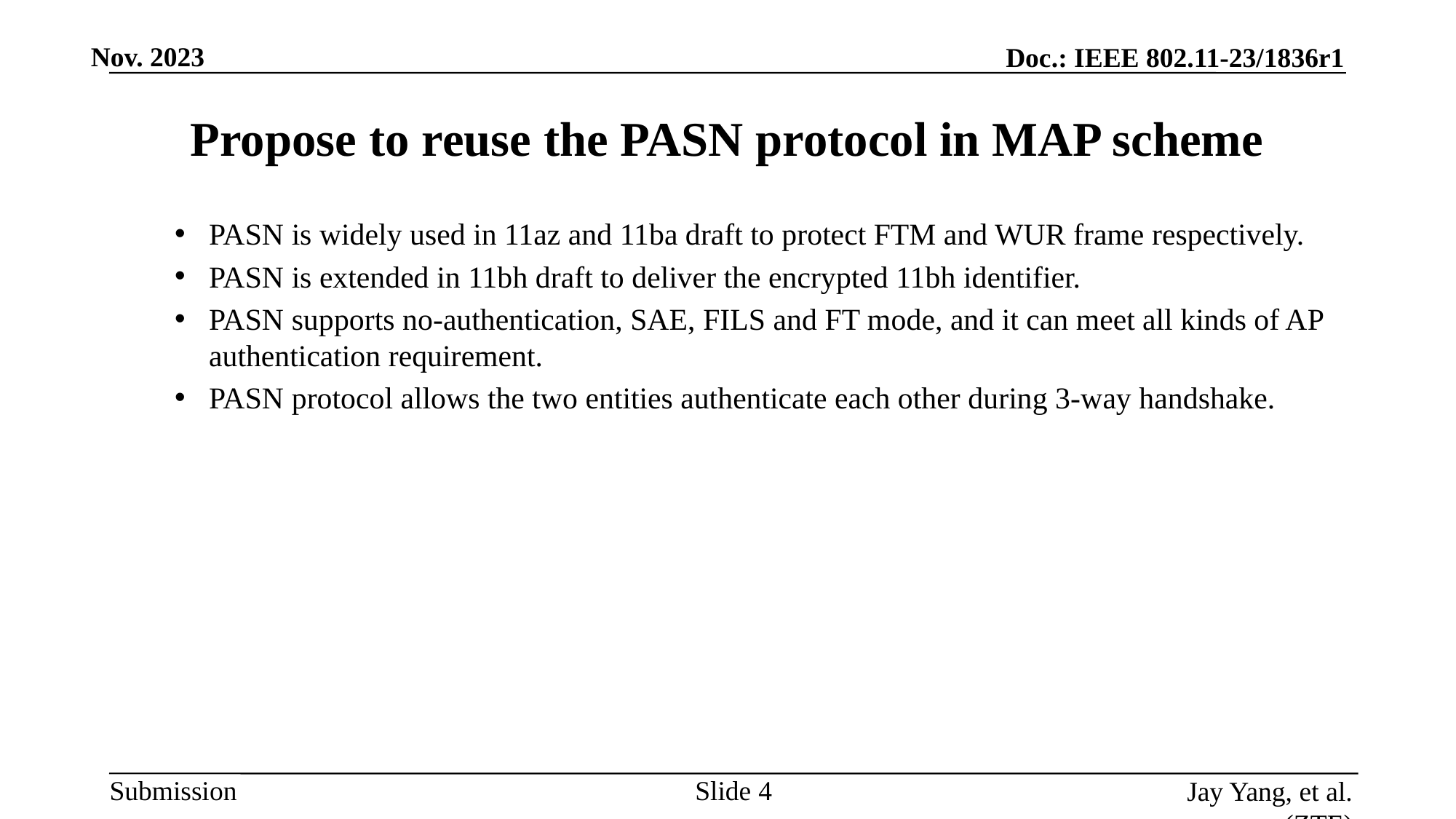

# Propose to reuse the PASN protocol in MAP scheme
PASN is widely used in 11az and 11ba draft to protect FTM and WUR frame respectively.
PASN is extended in 11bh draft to deliver the encrypted 11bh identifier.
PASN supports no-authentication, SAE, FILS and FT mode, and it can meet all kinds of AP authentication requirement.
PASN protocol allows the two entities authenticate each other during 3-way handshake.

Slide 4
Jay Yang, et al. (ZTE)